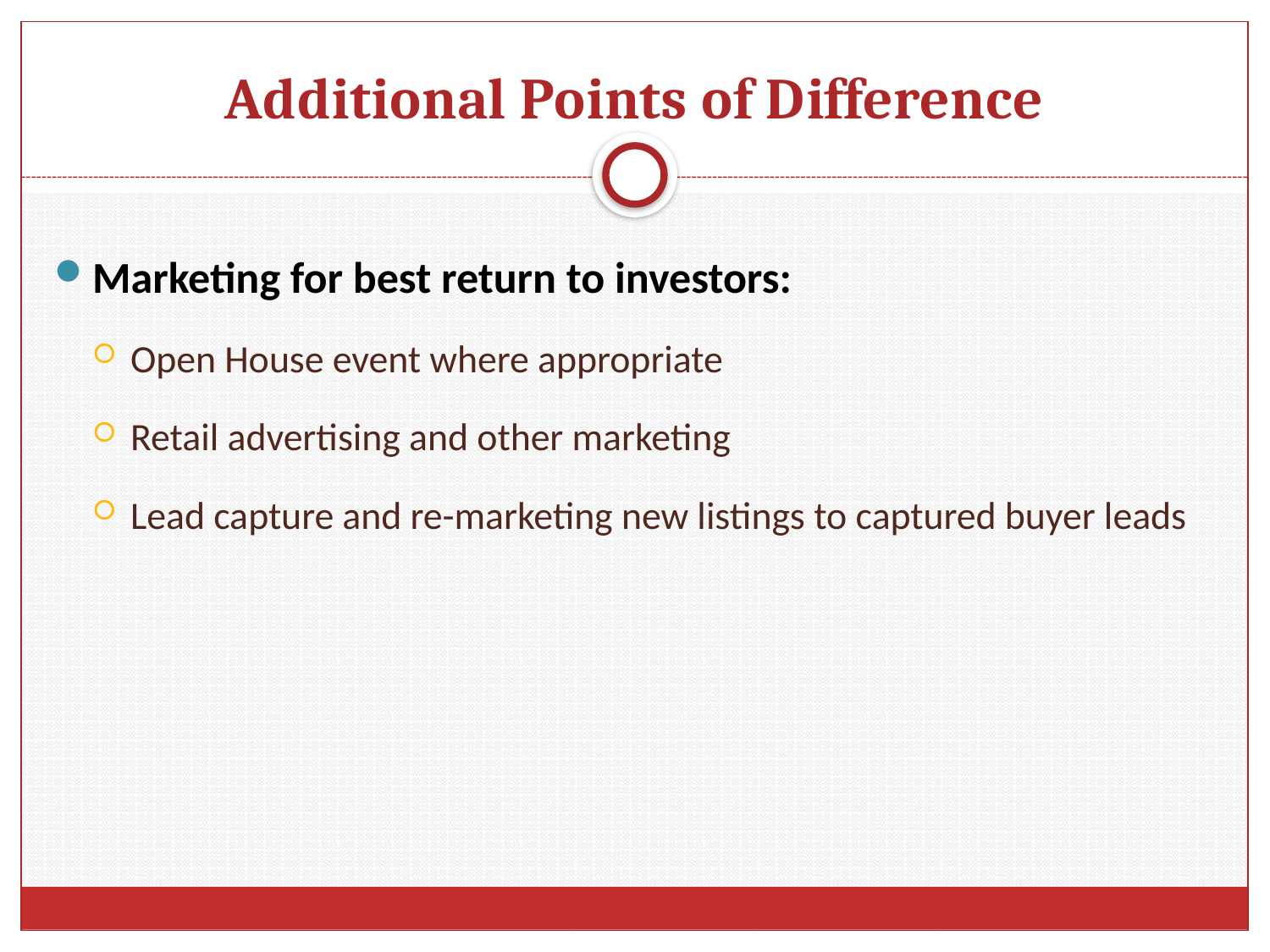

# Additional Points of Difference
Marketing for best return to investors:
Open House event where appropriate
Retail advertising and other marketing
Lead capture and re-marketing new listings to captured buyer leads